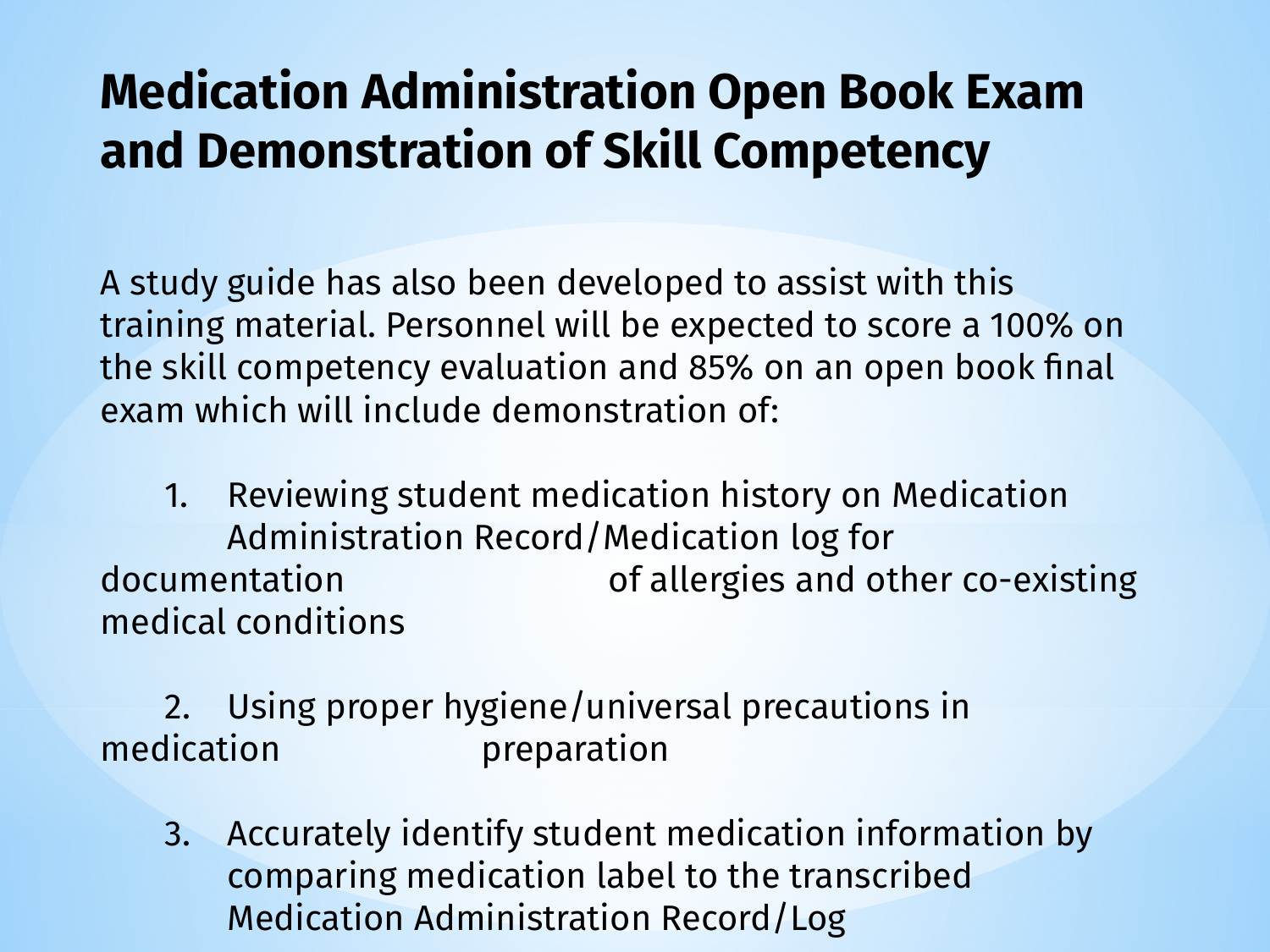

Medication Administration Open Book Exam and Demonstration of Skill Competency
A study guide has also been developed to assist with this training material. Personnel will be expected to score a 100% on the skill competency evaluation and 85% on an open book final exam which will include demonstration of:

	1.	Reviewing student medication history on Medication 			Administration Record/Medication log for documentation 		of allergies and other co-existing medical conditions

	2.	Using proper hygiene/universal precautions in medication 		preparation

	3.	Accurately identify student medication information by 			comparing medication label to the transcribed 				Medication Administration Record/Log